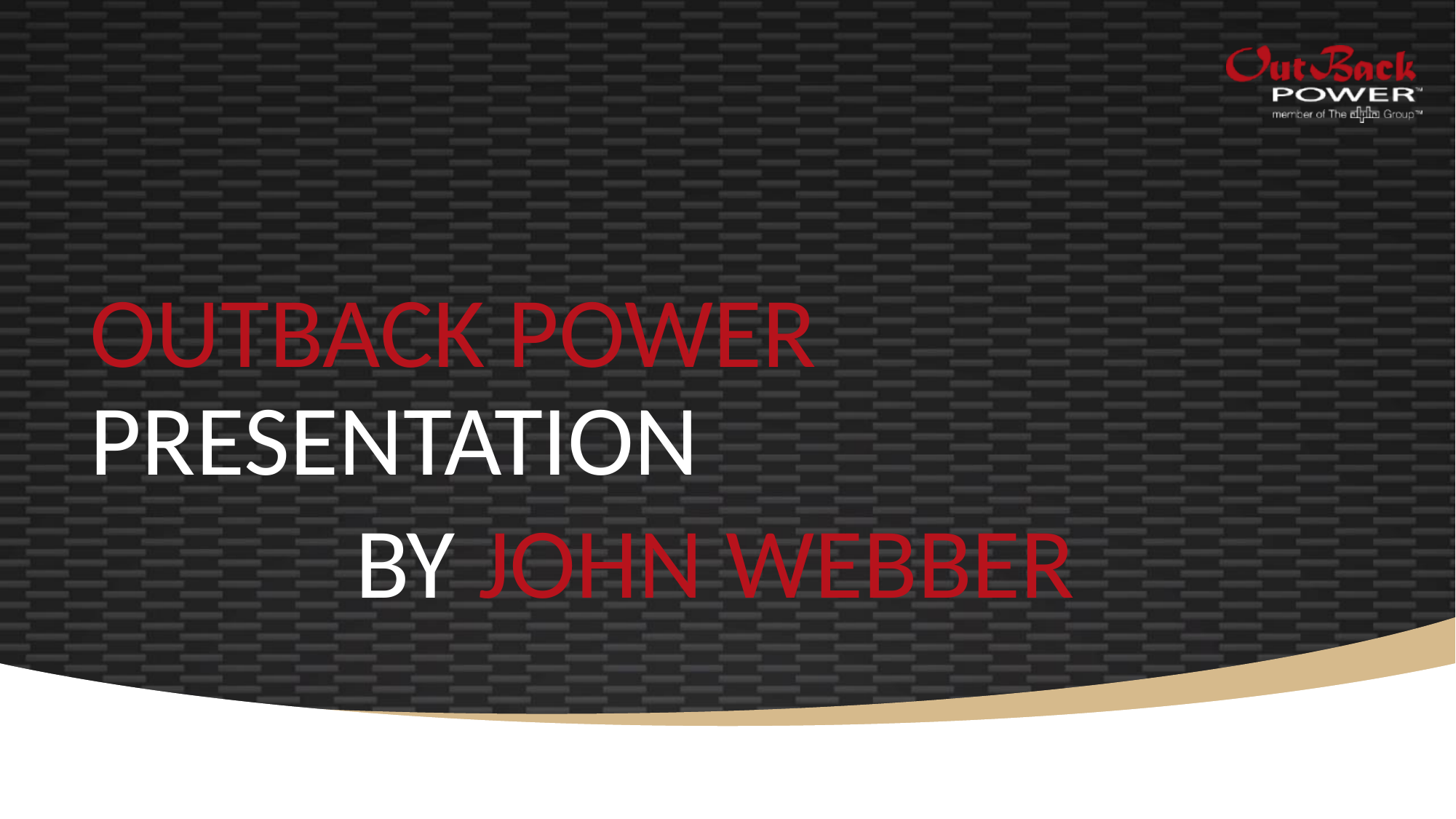

OutBack Power presentation
By John Webber
#